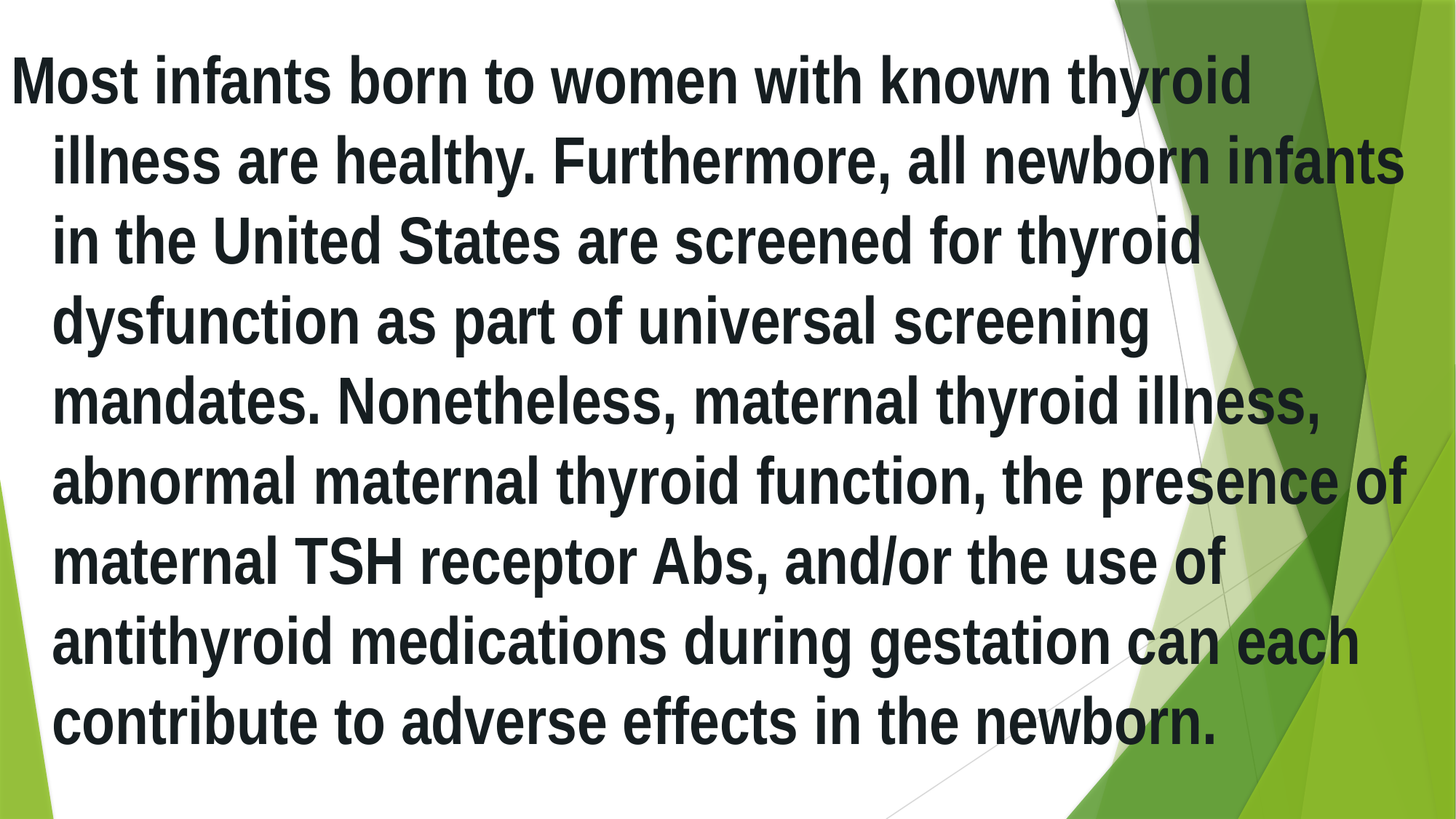

Most infants born to women with known thyroid illness are healthy. Furthermore, all newborn infants in the United States are screened for thyroid dysfunction as part of universal screening mandates. Nonetheless, maternal thyroid illness, abnormal maternal thyroid function, the presence of maternal TSH receptor Abs, and/or the use of antithyroid medications during gestation can each contribute to adverse effects in the newborn.